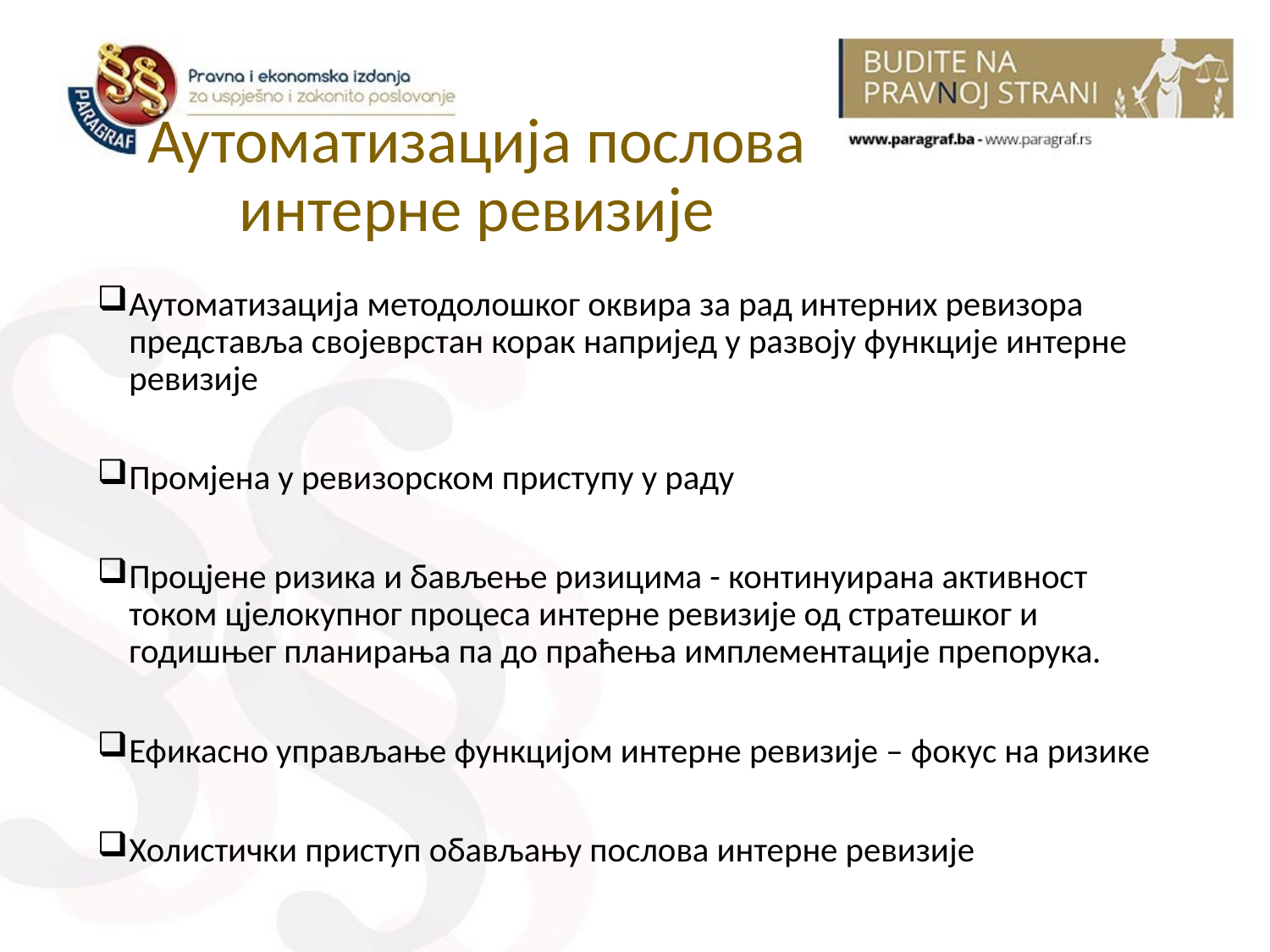

# Аутоматизација послова интерне ревизије
Аутоматизација методолошког оквира за рад интерних ревизора представља својеврстан корак напријед у развоју функције интерне ревизије

Промјена у ревизорском приступу у раду

Процјене ризика и бављење ризицима - континуирана активност током цјелокупног процеса интерне ревизије од стратешког и годишњег планирања па до праћења имплементације препорука.

Ефикасно управљање функцијом интерне ревизије – фокус на ризике

Холистички приступ обављању послова интерне ревизије